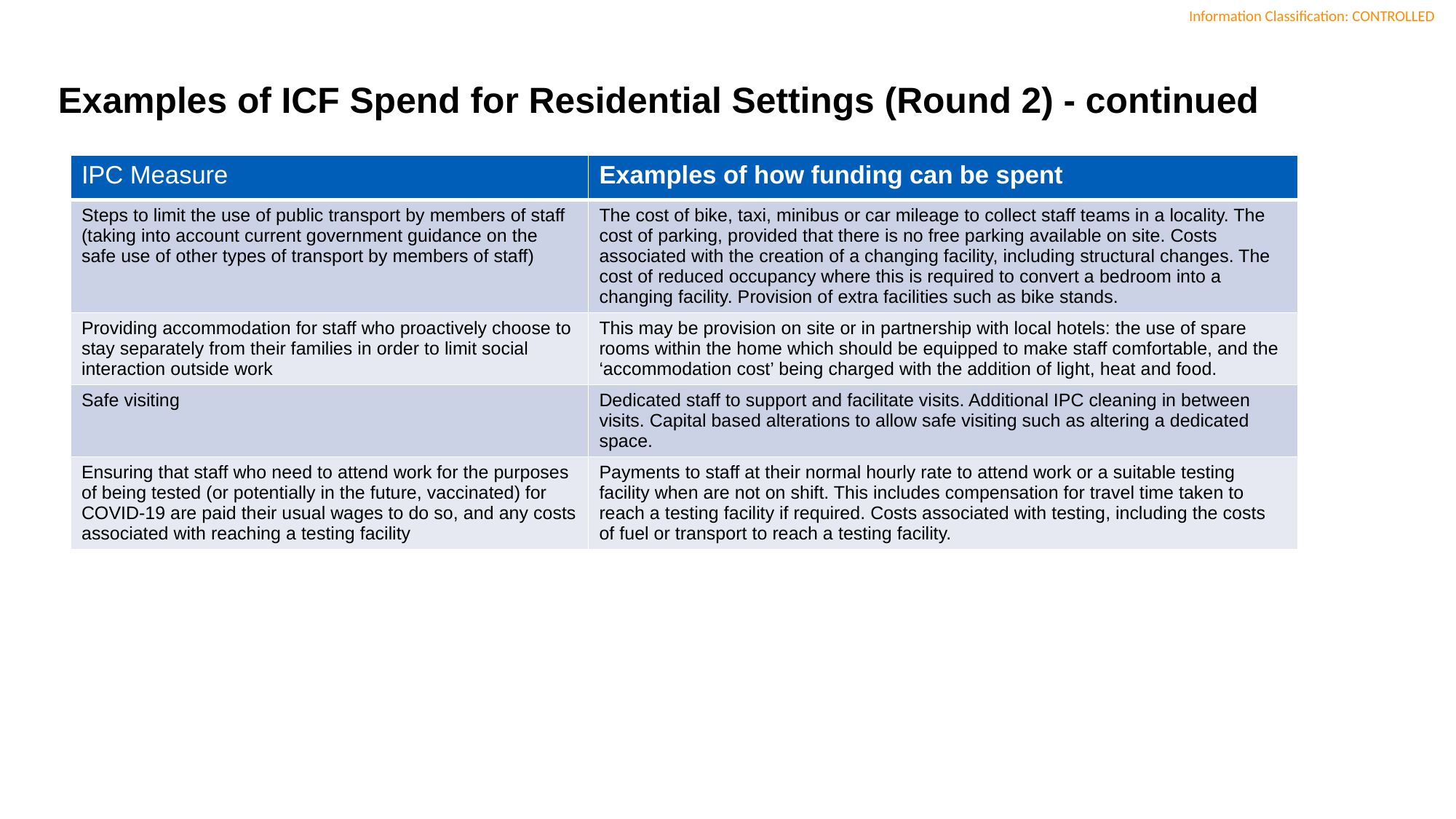

Examples of ICF Spend for Residential Settings (Round 2) - continued
| IPC Measure | Examples of how funding can be spent |
| --- | --- |
| Steps to limit the use of public transport by members of staff (taking into account current government guidance on the safe use of other types of transport by members of staff) | The cost of bike, taxi, minibus or car mileage to collect staff teams in a locality. The cost of parking, provided that there is no free parking available on site. Costs associated with the creation of a changing facility, including structural changes. The cost of reduced occupancy where this is required to convert a bedroom into a changing facility. Provision of extra facilities such as bike stands. |
| Providing accommodation for staff who proactively choose to stay separately from their families in order to limit social interaction outside work | This may be provision on site or in partnership with local hotels: the use of spare rooms within the home which should be equipped to make staff comfortable, and the ‘accommodation cost’ being charged with the addition of light, heat and food. |
| Safe visiting | Dedicated staff to support and facilitate visits. Additional IPC cleaning in between visits. Capital based alterations to allow safe visiting such as altering a dedicated space. |
| Ensuring that staff who need to attend work for the purposes of being tested (or potentially in the future, vaccinated) for COVID-19 are paid their usual wages to do so, and any costs associated with reaching a testing facility | Payments to staff at their normal hourly rate to attend work or a suitable testing facility when are not on shift. This includes compensation for travel time taken to reach a testing facility if required. Costs associated with testing, including the costs of fuel or transport to reach a testing facility. |